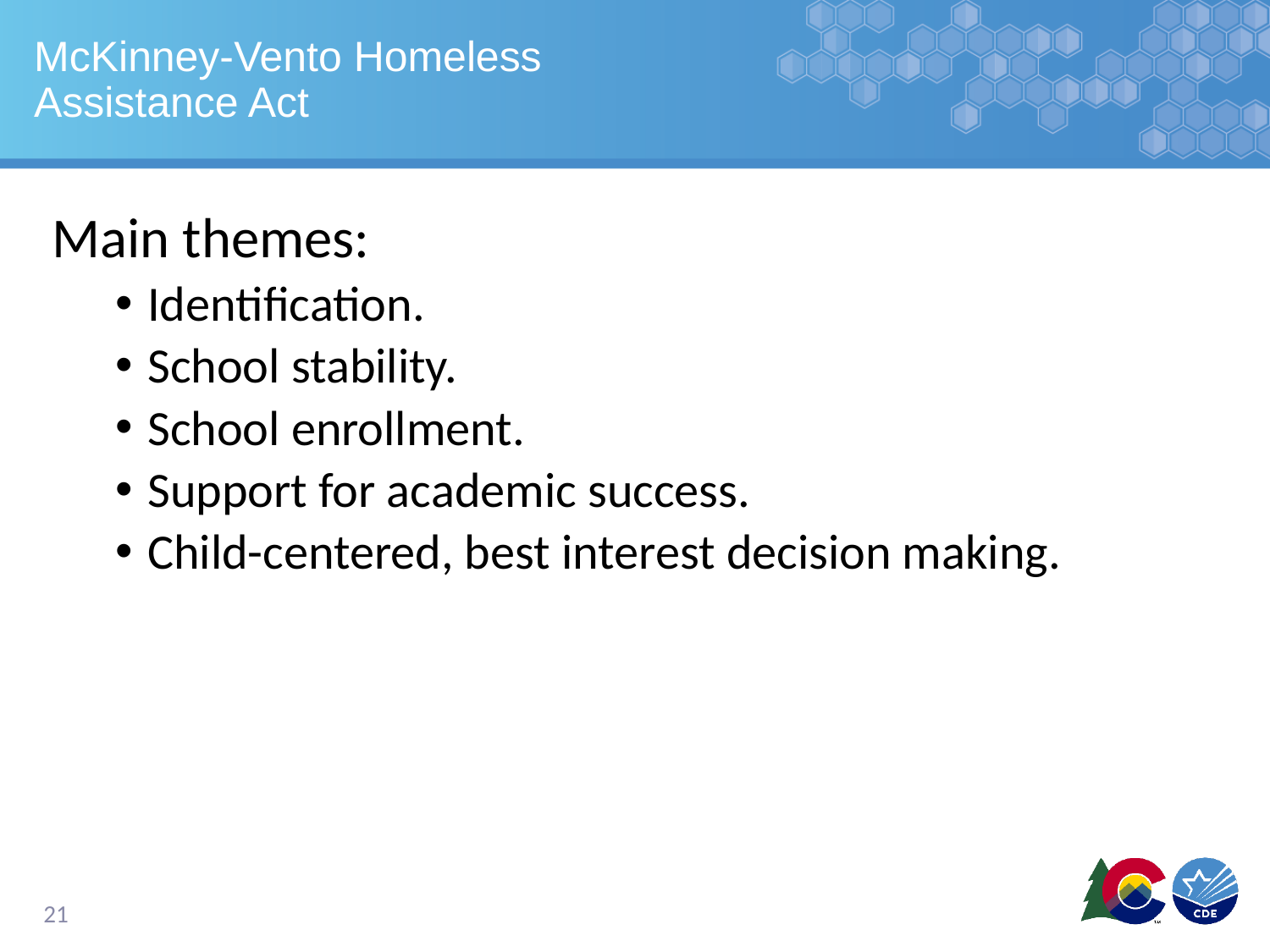

# McKinney-Vento Homeless Assistance Act
Main themes:
Identification.
School stability.
School enrollment.
Support for academic success.
Child-centered, best interest decision making.
21